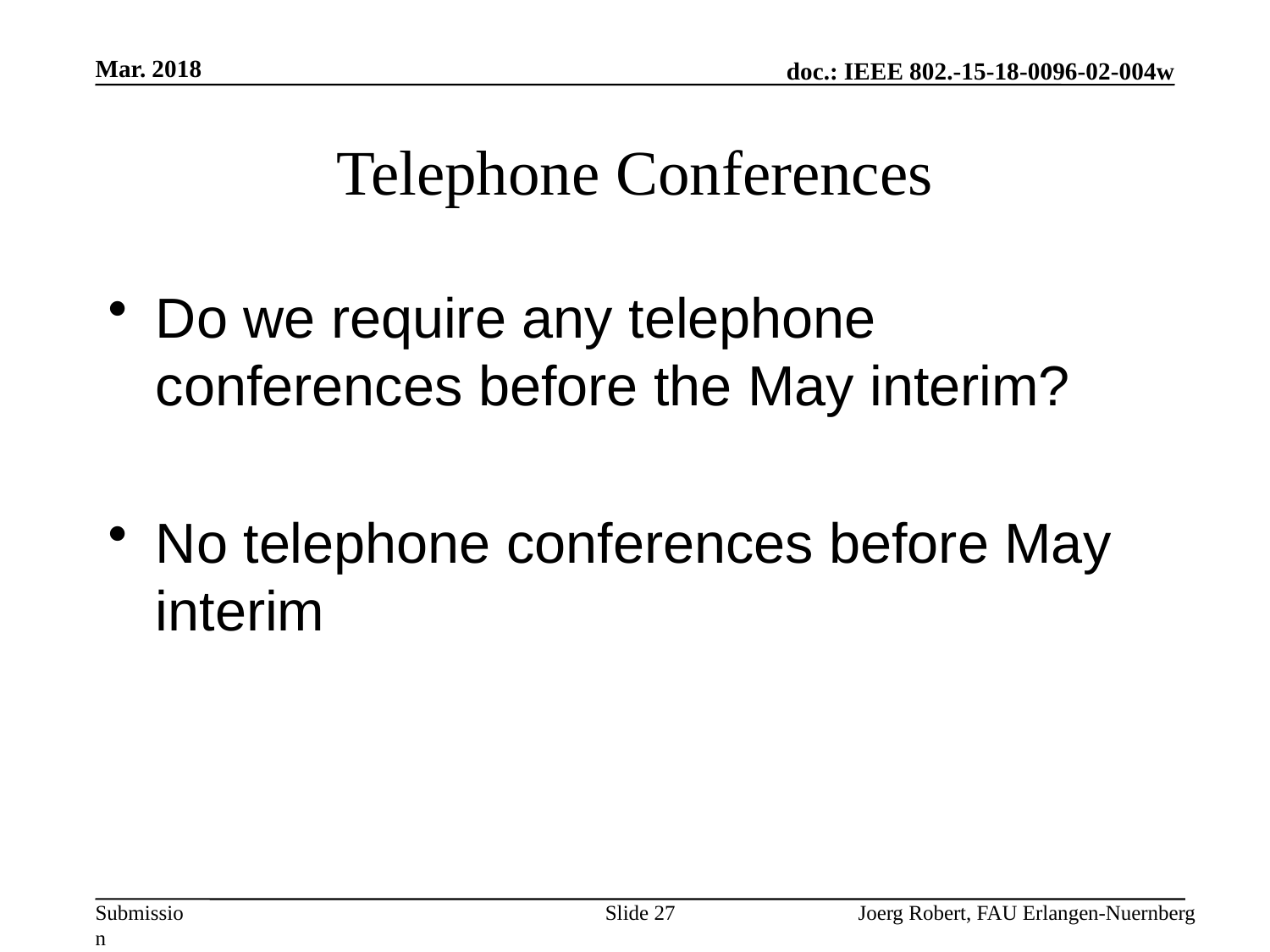

Mar. 2018
# Telephone Conferences
Do we require any telephone conferences before the May interim?

No telephone conferences before May interim
Slide 27
Joerg Robert, FAU Erlangen-Nuernberg